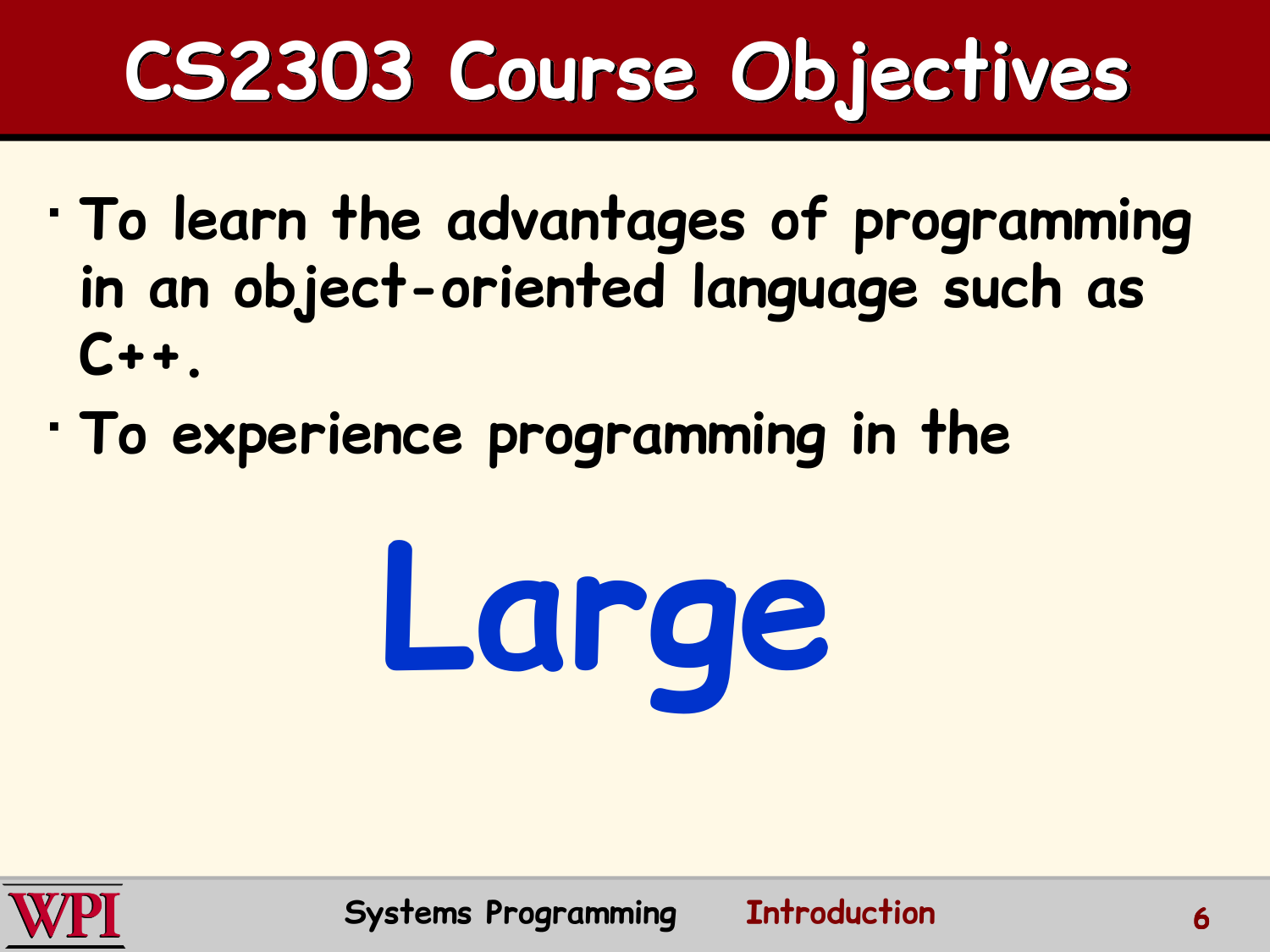

# CS2303 Course Objectives
To learn the advantages of programming in an object-oriented language such as C++.
To experience programming in the
Large
Systems Programming     Introduction
6
6